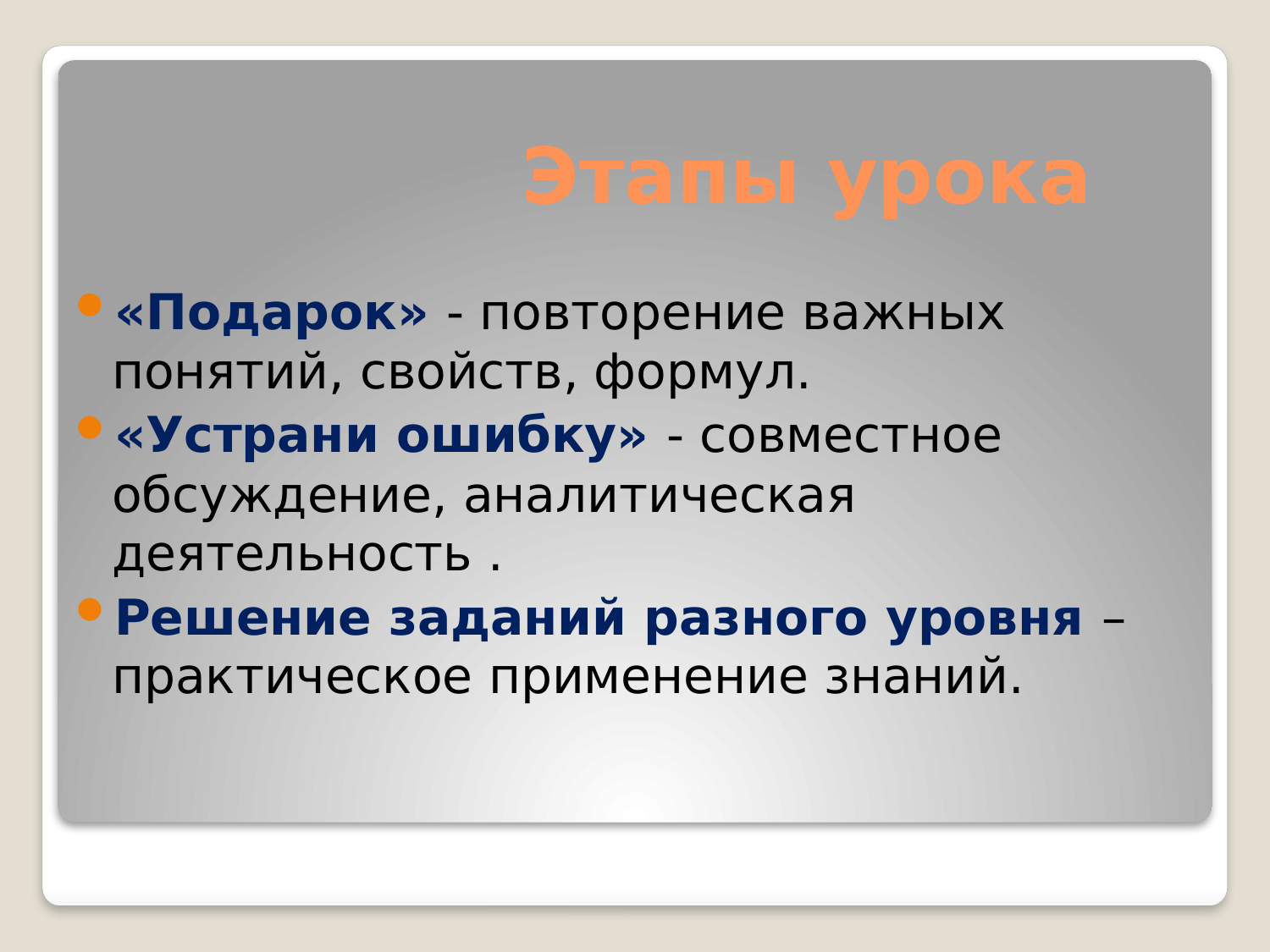

# Этапы урока
«Подарок» - повторение важных понятий, свойств, формул.
«Устрани ошибку» - совместное обсуждение, аналитическая деятельность .
Решение заданий разного уровня – практическое применение знаний.